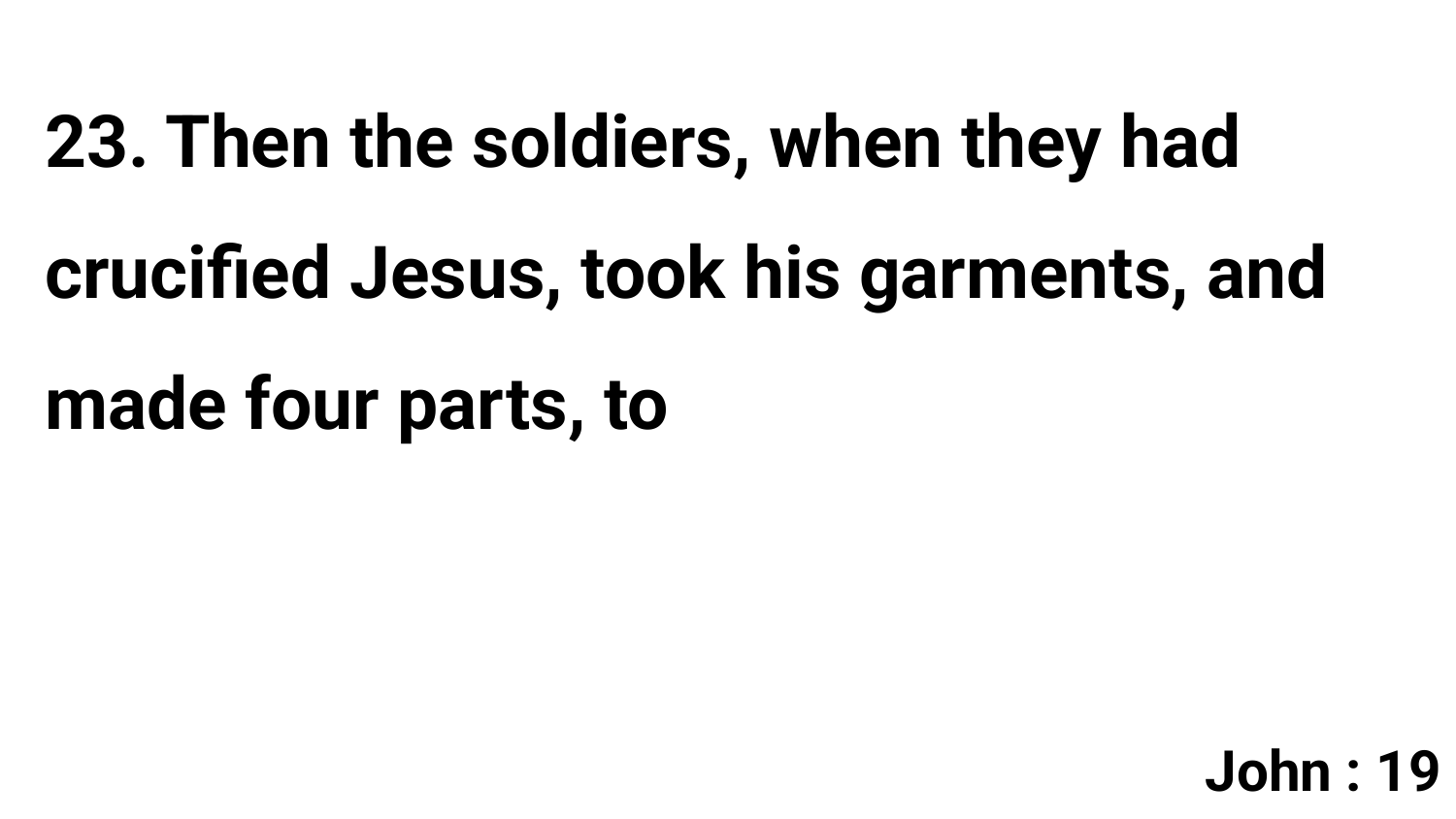

23. Then the soldiers, when they had crucified Jesus, took his garments, and made four parts, to
John : 19